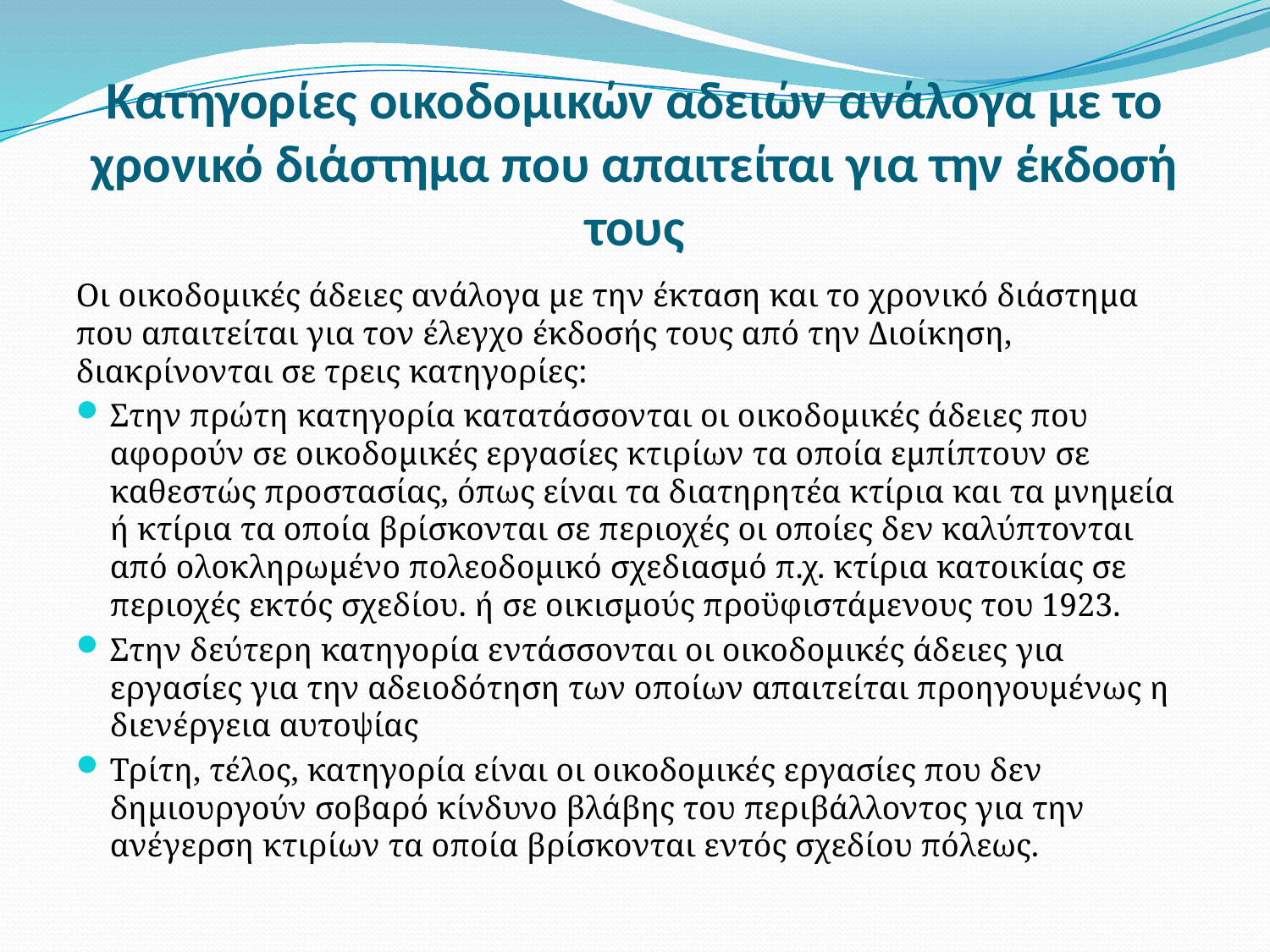

# Κατηγορίες οικοδομικών αδειών ανάλογα με το χρονικό διάστημα που απαιτείται για την έκδοσή τους
Οι οικοδομικές άδειες ανάλογα με την έκταση και το χρονικό διάστημα που απαιτείται για τον έλεγχο έκδοσής τους από την Διοίκηση, διακρίνονται σε τρεις κατηγορίες:
Στην πρώτη κατηγορία κατατάσσονται οι οικοδομικές άδειες που αφορούν σε οικοδομικές εργασίες κτιρίων τα οποία εμπίπτουν σε καθεστώς προστασίας, όπως είναι τα διατηρητέα κτίρια και τα μνημεία ή κτίρια τα οποία βρίσκονται σε περιοχές οι οποίες δεν καλύπτονται από ολοκληρωμένο πολεοδομικό σχεδιασμό π.χ. κτίρια κατοικίας σε περιοχές εκτός σχεδίου. ή σε οικισμούς προϋφιστάμενους του 1923.
Στην δεύτερη κατηγορία εντάσσονται οι οικοδομικές άδειες για εργασίες για την αδειοδότηση των οποίων απαιτείται προηγουμένως η διενέργεια αυτοψίας
Τρίτη, τέλος, κατηγορία είναι οι οικοδομικές εργασίες που δεν δημιουργούν σοβαρό κίνδυνο βλάβης του περιβάλλοντος για την ανέγερση κτιρίων τα οποία βρίσκονται εντός σχεδίου πόλεως.